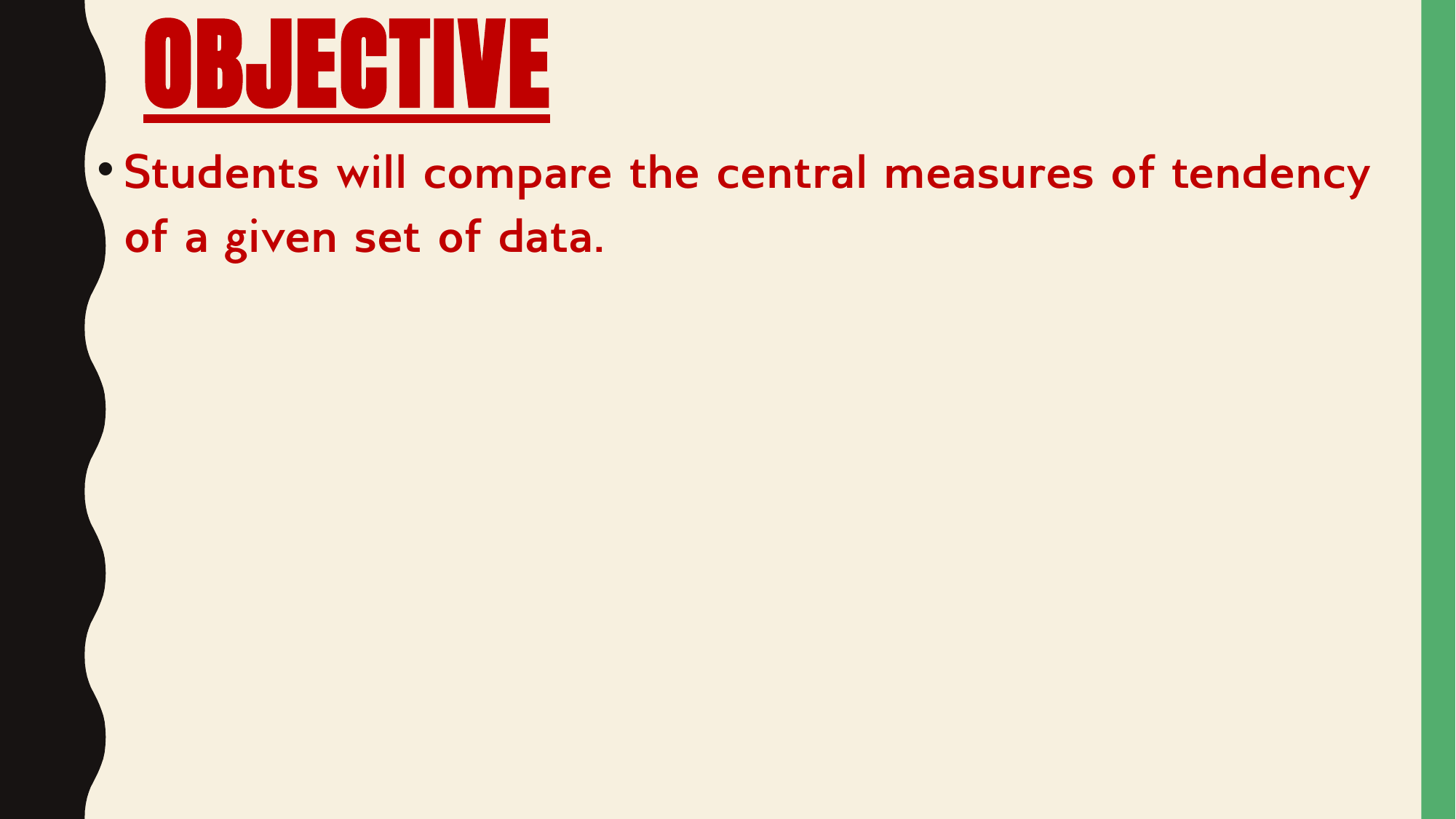

# objective
Students will compare the central measures of tendency of a given set of data.